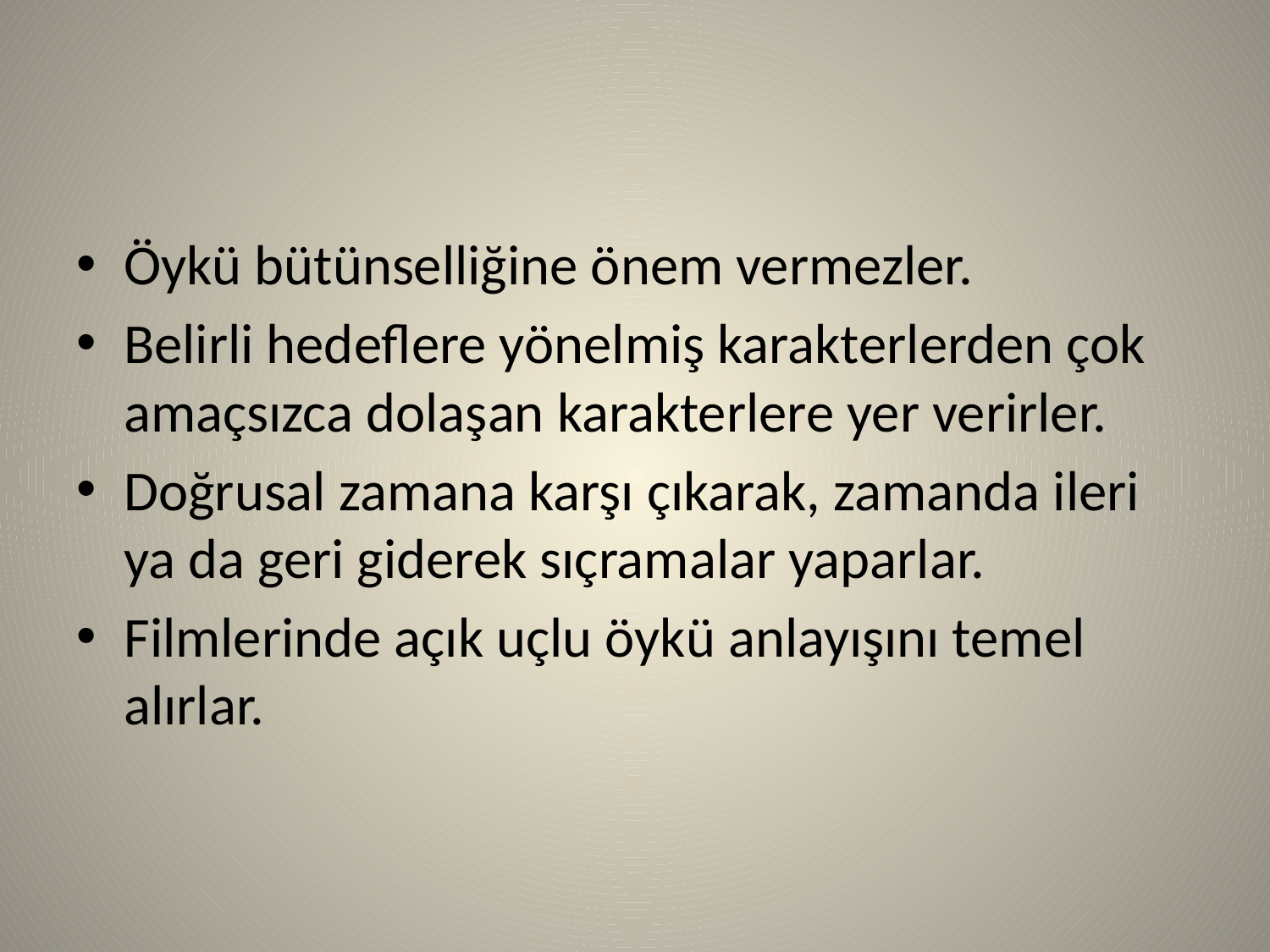

#
Öykü bütünselliğine önem vermezler.
Belirli hedeflere yönelmiş karakterlerden çok amaçsızca dolaşan karakterlere yer verirler.
Doğrusal zamana karşı çıkarak, zamanda ileri ya da geri giderek sıçramalar yaparlar.
Filmlerinde açık uçlu öykü anlayışını temel alırlar.